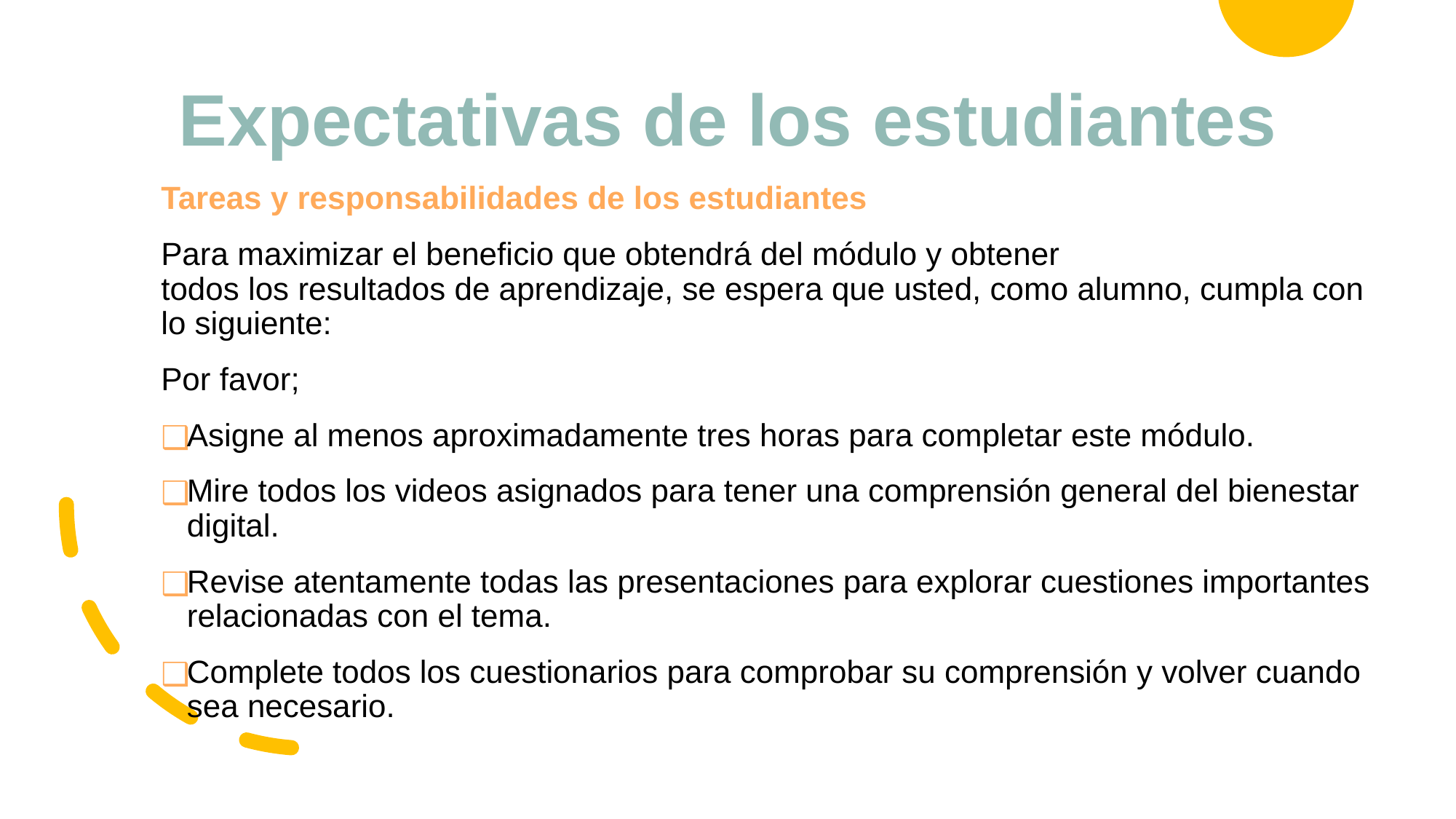

# Expectativas de los estudiantes
Tareas y responsabilidades de los estudiantes
Para maximizar el beneficio que obtendrá del módulo y obtener
todos los resultados de aprendizaje, se espera que usted, como alumno, cumpla con lo siguiente:
Por favor;
Asigne al menos aproximadamente tres horas para completar este módulo.
Mire todos los videos asignados para tener una comprensión general del bienestar digital.
Revise atentamente todas las presentaciones para explorar cuestiones importantes relacionadas con el tema.
Complete todos los cuestionarios para comprobar su comprensión y volver cuando sea necesario.